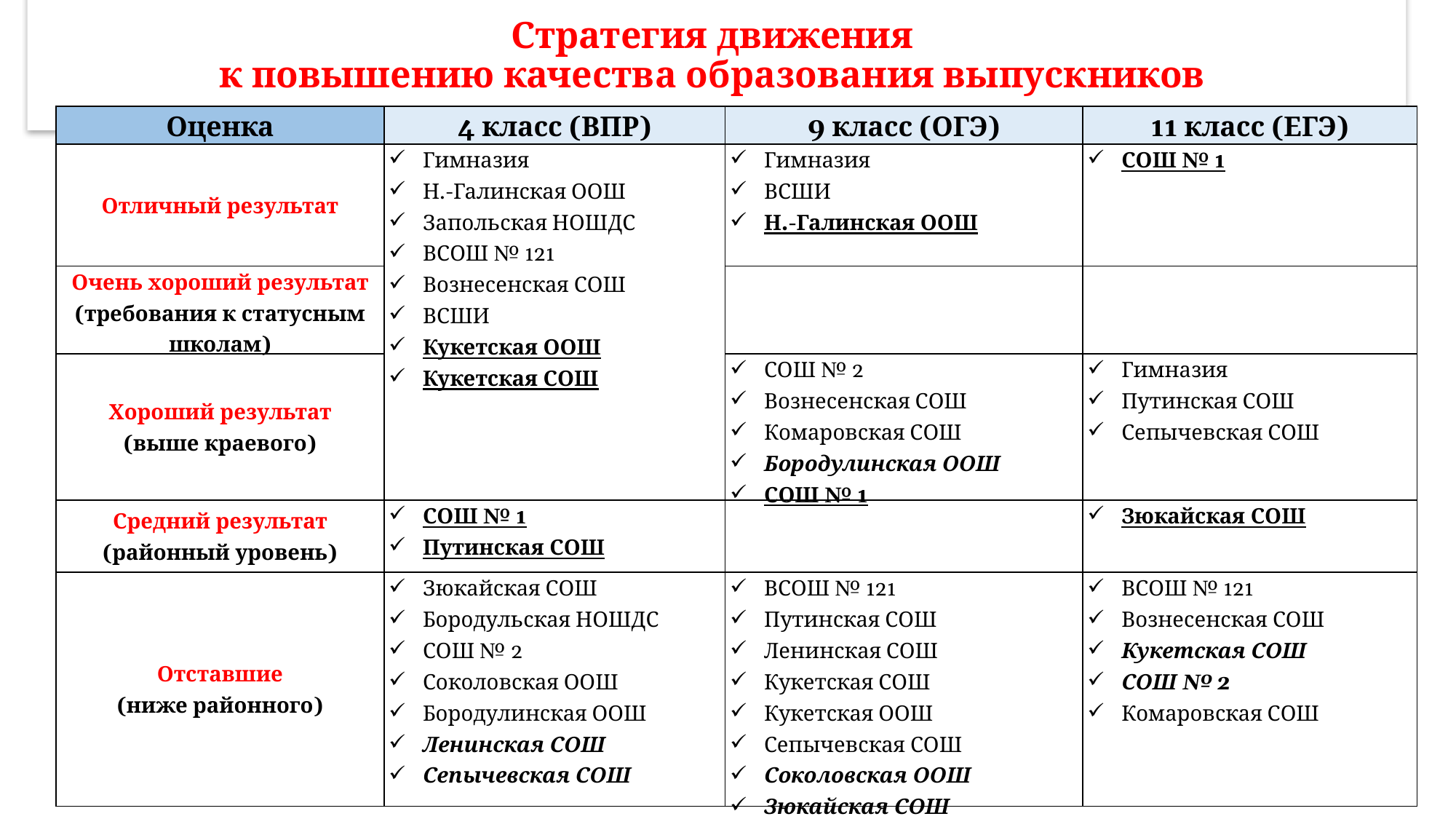

# Стратегия движения к повышению качества образования выпускников
| Оценка | 4 класс (ВПР) | 9 класс (ОГЭ) | 11 класс (ЕГЭ) |
| --- | --- | --- | --- |
| Отличный результат | Гимназия Н.-Галинская ООШ Запольская НОШДС ВСОШ № 121 Вознесенская СОШ ВСШИ Кукетская ООШ Кукетская СОШ | Гимназия ВСШИ Н.-Галинская ООШ | СОШ № 1 |
| Очень хороший результат (требования к статусным школам) |  |  |  |
| Хороший результат (выше краевого) |  | СОШ № 2 Вознесенская СОШ Комаровская СОШ Бородулинская ООШ СОШ № 1 | Гимназия Путинская СОШ Сепычевская СОШ |
| Средний результат (районный уровень) | СОШ № 1 Путинская СОШ |  | Зюкайская СОШ |
| Отставшие (ниже районного) | Зюкайская СОШ Бородульская НОШДС СОШ № 2 Соколовская ООШ Бородулинская ООШ Ленинская СОШ Сепычевская СОШ | ВСОШ № 121 Путинская СОШ Ленинская СОШ Кукетская СОШ Кукетская ООШ Сепычевская СОШ Соколовская ООШ Зюкайская СОШ | ВСОШ № 121 Вознесенская СОШ Кукетская СОШ СОШ № 2 Комаровская СОШ |